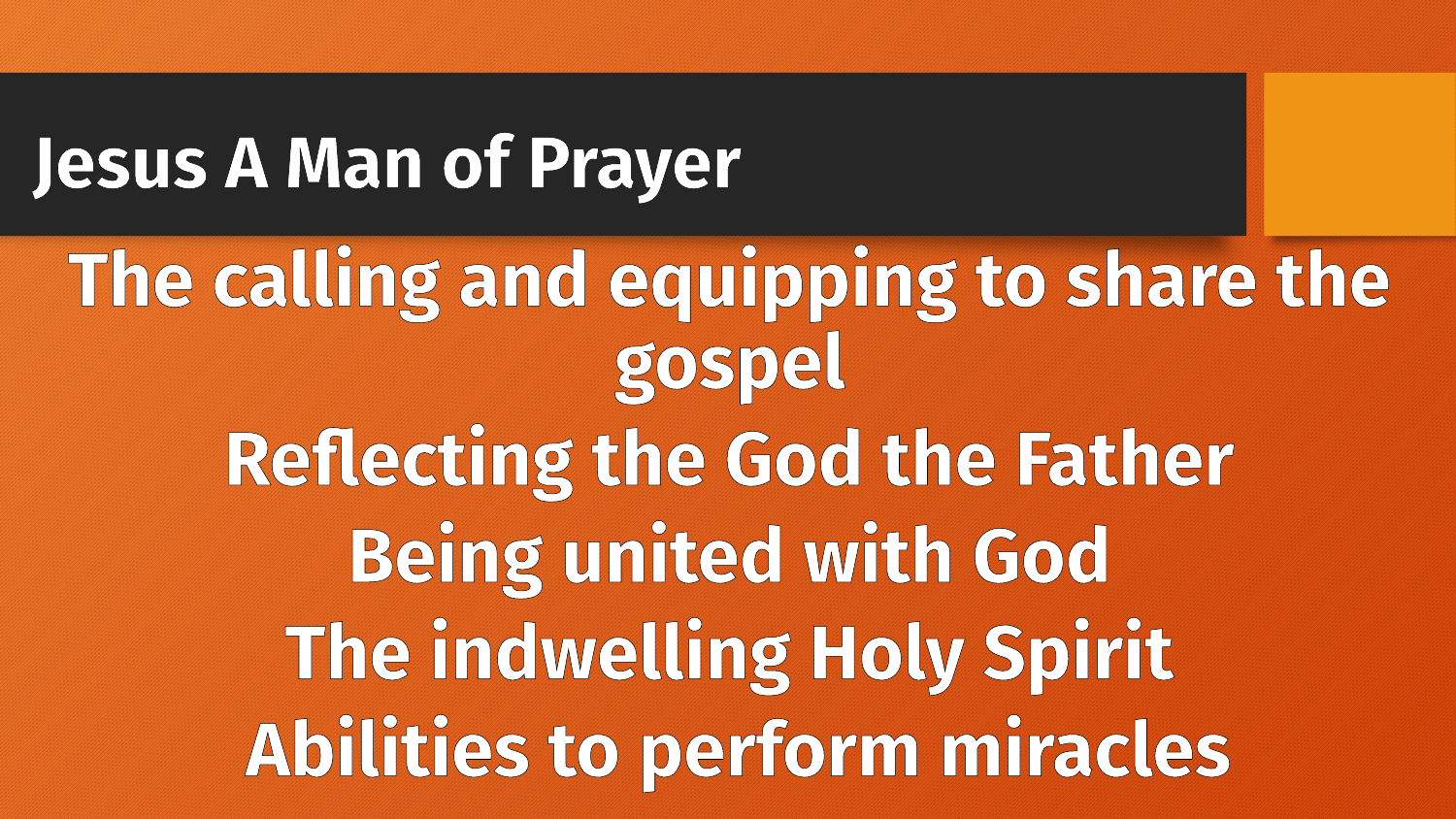

# Jesus A Man of Prayer

The calling and equipping to share the gospel
Reflecting the God the Father
Being united with God
The indwelling Holy Spirit
 Abilities to perform miracles